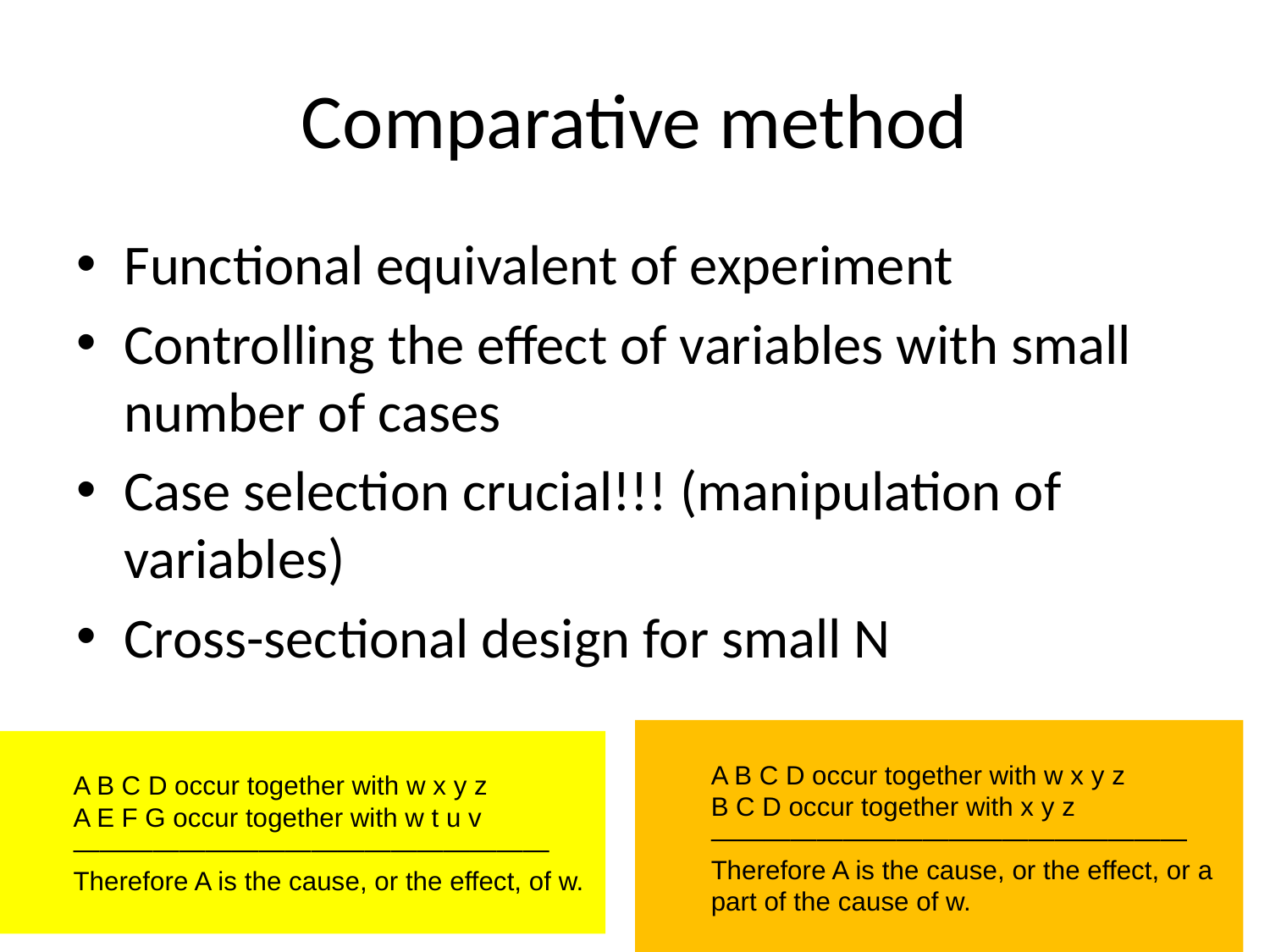

# Comparative method
Functional equivalent of experiment
Controlling the effect of variables with small number of cases
Case selection crucial!!! (manipulation of  variables)
Cross-sectional design for small N

A B C D occur together with w x y z
B C D occur together with x y z
——————————————————
Therefore A is the cause, or the effect, or a part of the cause of w.

A B C D occur together with w x y z
A E F G occur together with w t u v
——————————————————
Therefore A is the cause, or the effect, of w.